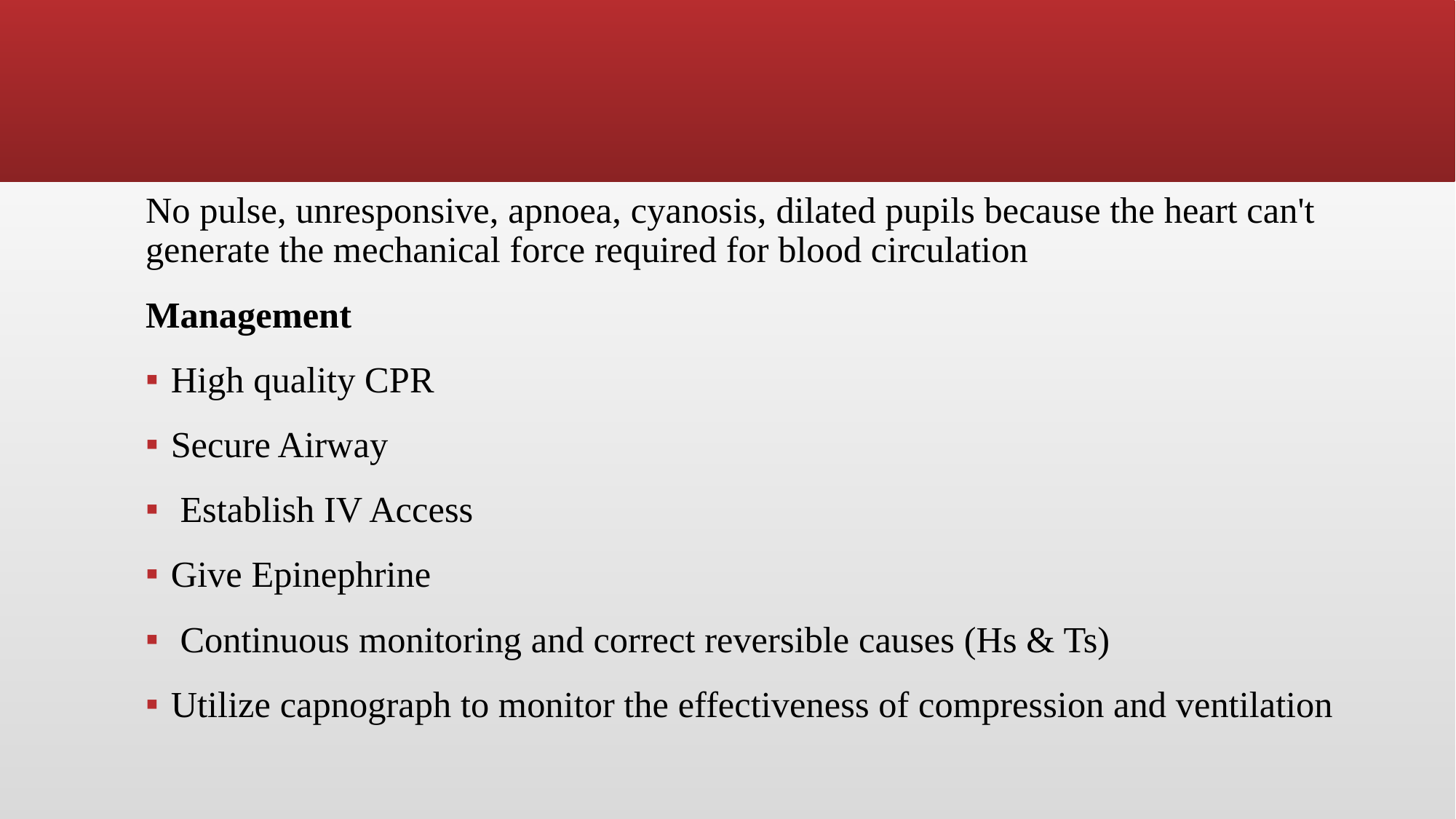

No pulse, unresponsive, apnoea, cyanosis, dilated pupils because the heart can't generate the mechanical force required for blood circulation
Management
High quality CPR
Secure Airway
 Establish IV Access
Give Epinephrine
 Continuous monitoring and correct reversible causes (Hs & Ts)
Utilize capnograph to monitor the effectiveness of compression and ventilation